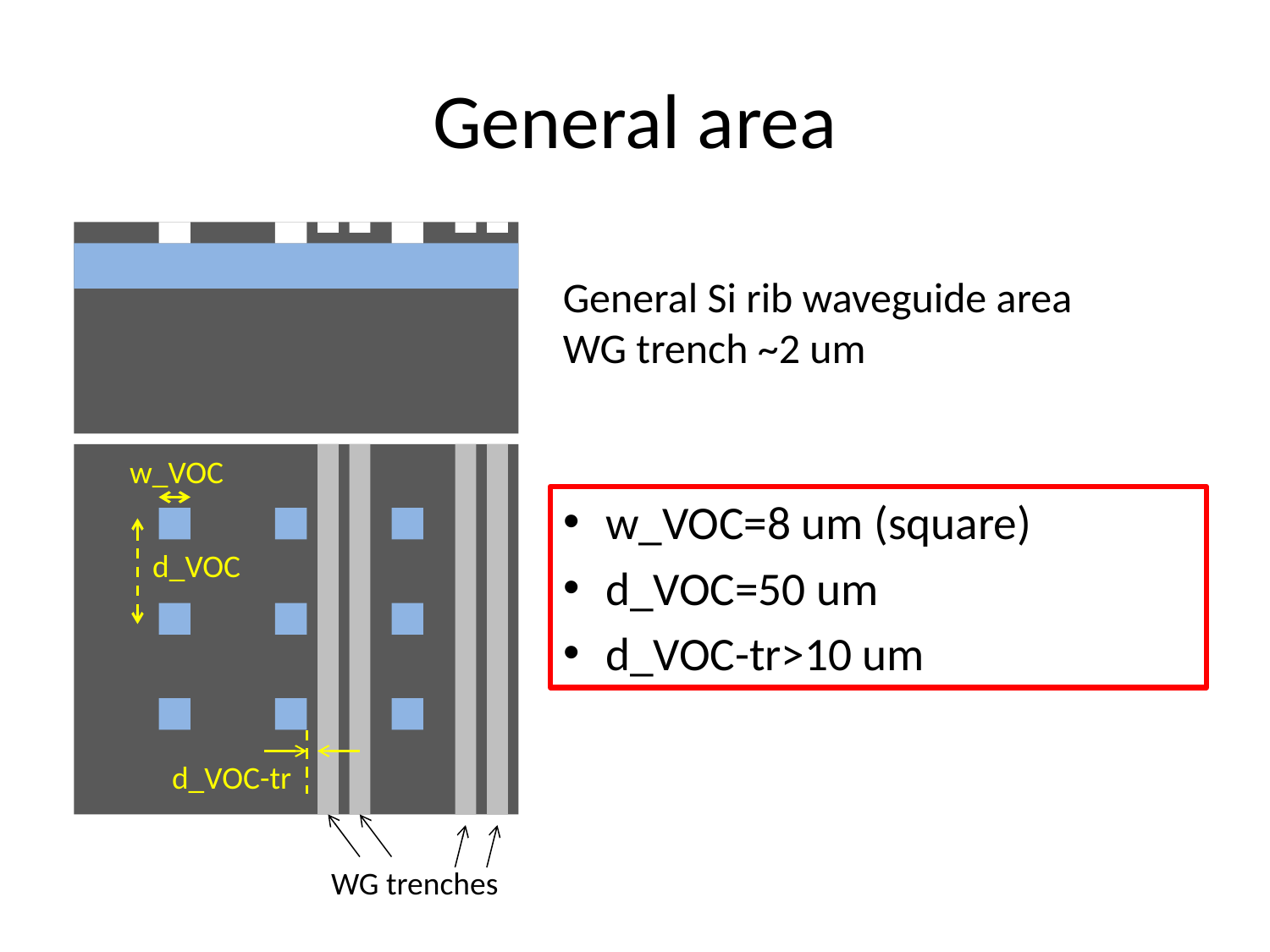

# General area

General Si rib waveguide area
WG trench ~2 um

w_VOC
w_VOC=8 um (square)
d_VOC=50 um
d_VOC-tr>10 um

d_VOC

d_VOC-tr
WG trenches